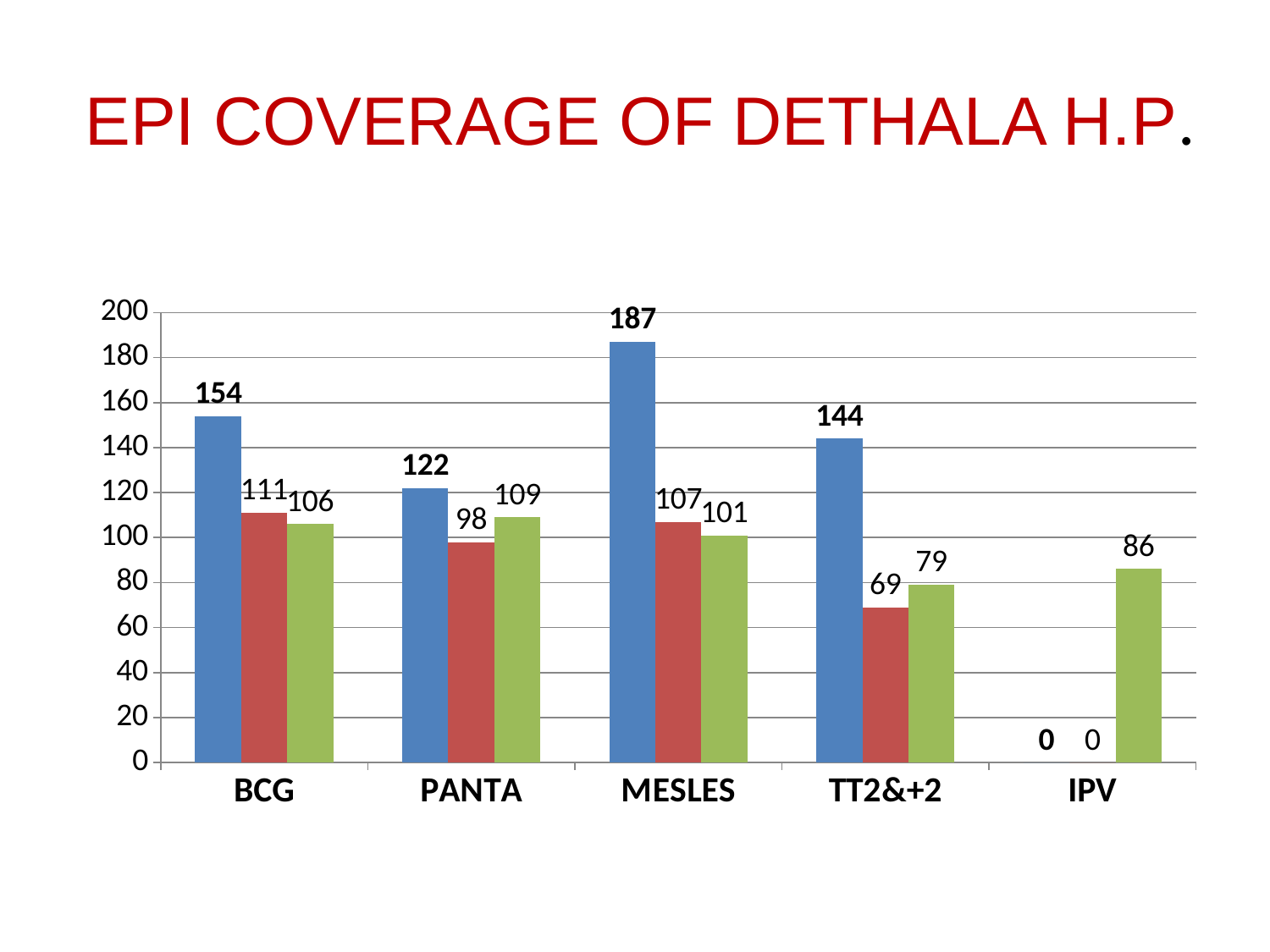

# EPI COVERAGE OF DETHALA H.P.

### Chart

| Category | 2070-2071 | 2071-2072 | 2072-2073 |
|---|---|---|---|
| BCG | 154.0 | 111.0 | 106.0 |
| PANTA | 122.0 | 98.0 | 109.0 |
| MESLES | 187.0 | 107.0 | 101.0 |
| TT2&+2 | 144.0 | 69.0 | 79.0 |
| IPV | 0.0 | 0.0 | 86.0 |